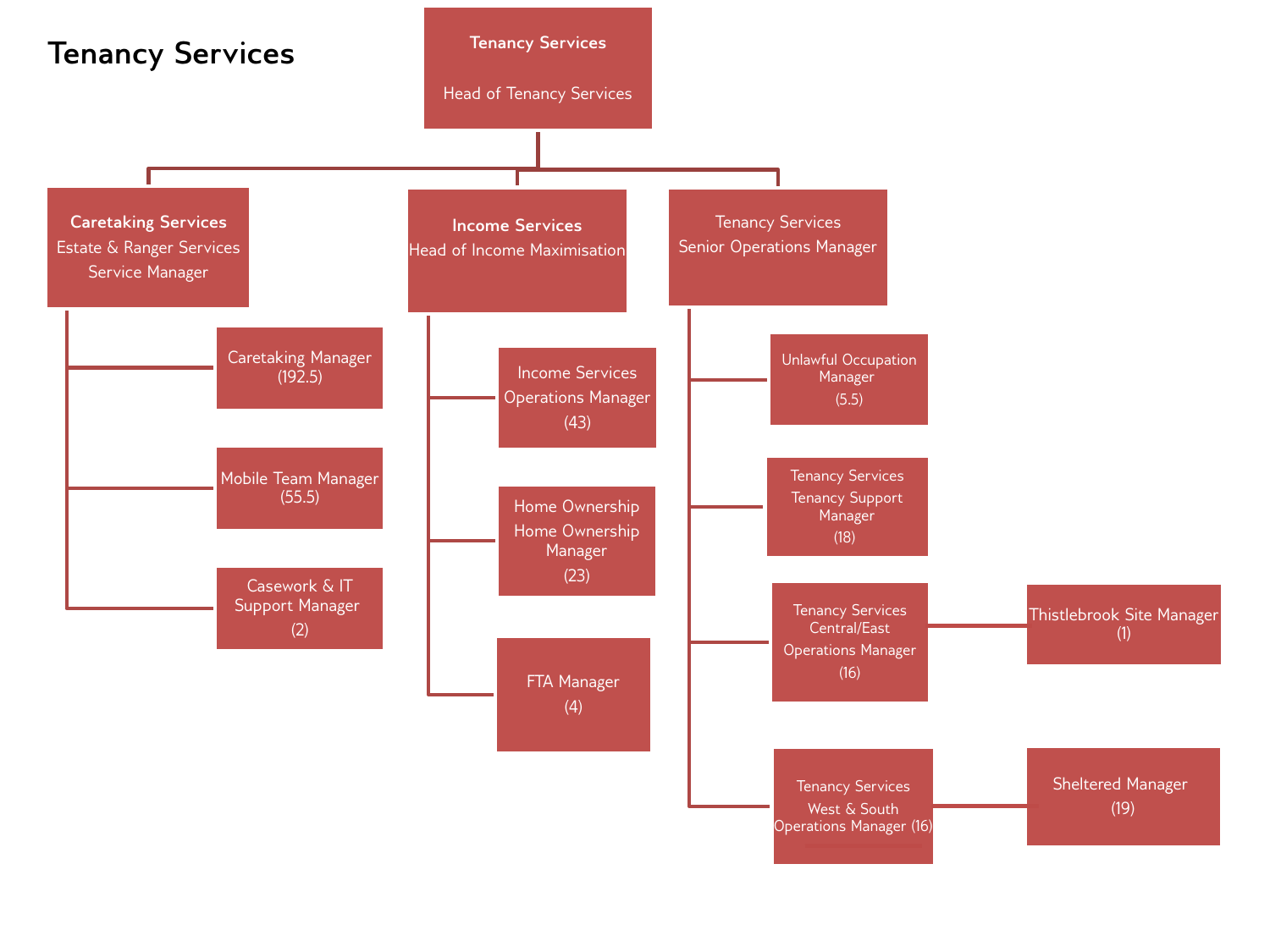

Tenancy Services

Head of Tenancy Services
Caretaking Services
Estate & Ranger Services
Service Manager
Caretaking Manager (192.5)
Mobile Team Manager (55.5)
Casework & IT Support Manager
(2)
Income Services
Head of Income Maximisation

Income Services
Operations Manager
(43)
Home Ownership
Home Ownership Manager
(23)
FTA Manager
(4)
Tenancy Services
Senior Operations Manager

Unlawful Occupation Manager
(5.5)
Tenancy Services
Tenancy Support Manager
(18)
Tenancy Services Central/East
Operations Manager
(16)
Tenancy Services
West & South Operations Manager (16)
Thistlebrook Site Manager (1)
Sheltered Manager
(19)
Tenancy Services